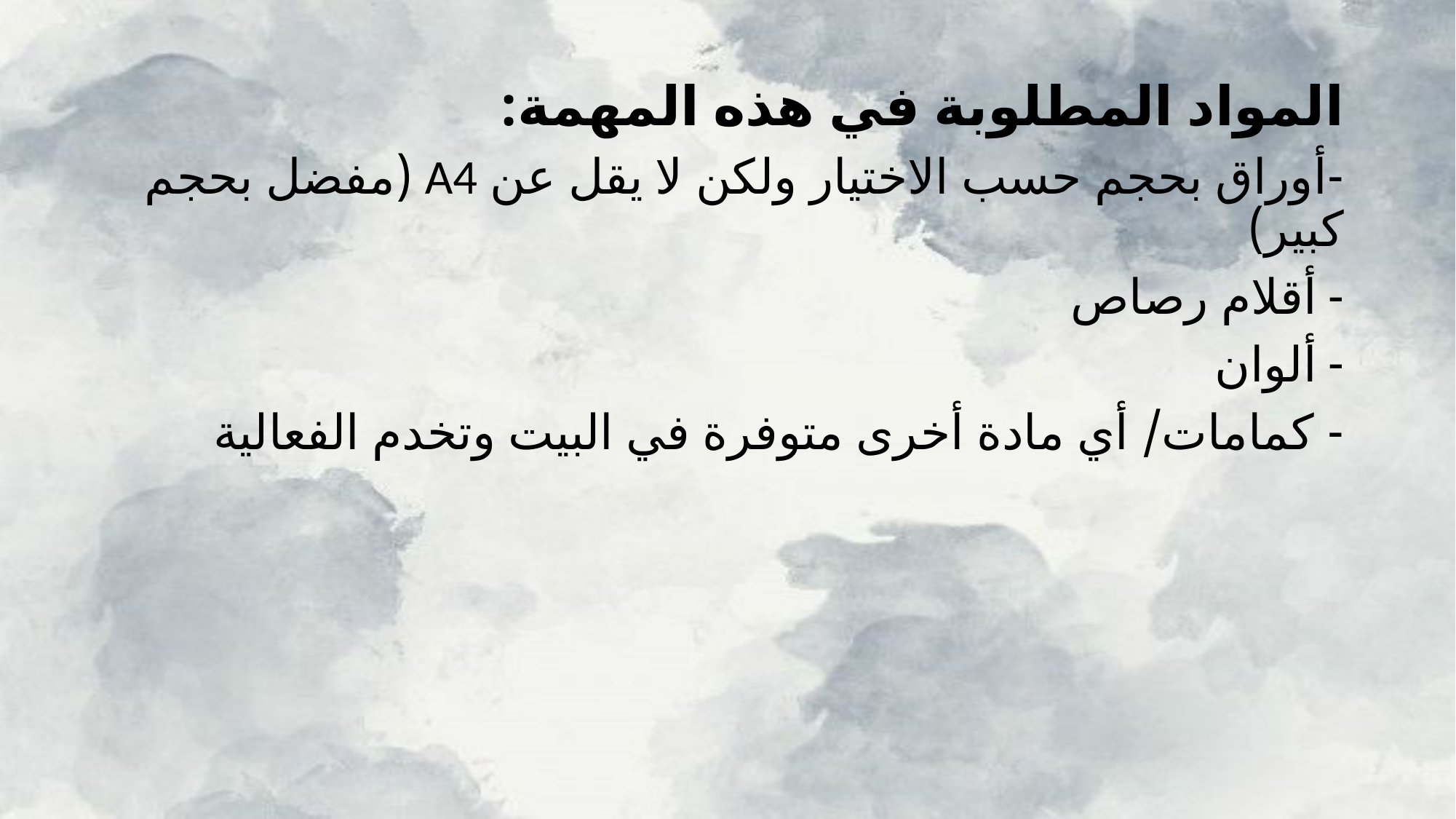

المواد المطلوبة في هذه المهمة:
-أوراق بحجم حسب الاختيار ولكن لا يقل عن A4 (مفضل بحجم كبير)
أقلام رصاص
ألوان
- كمامات/ أي مادة أخرى متوفرة في البيت وتخدم الفعالية